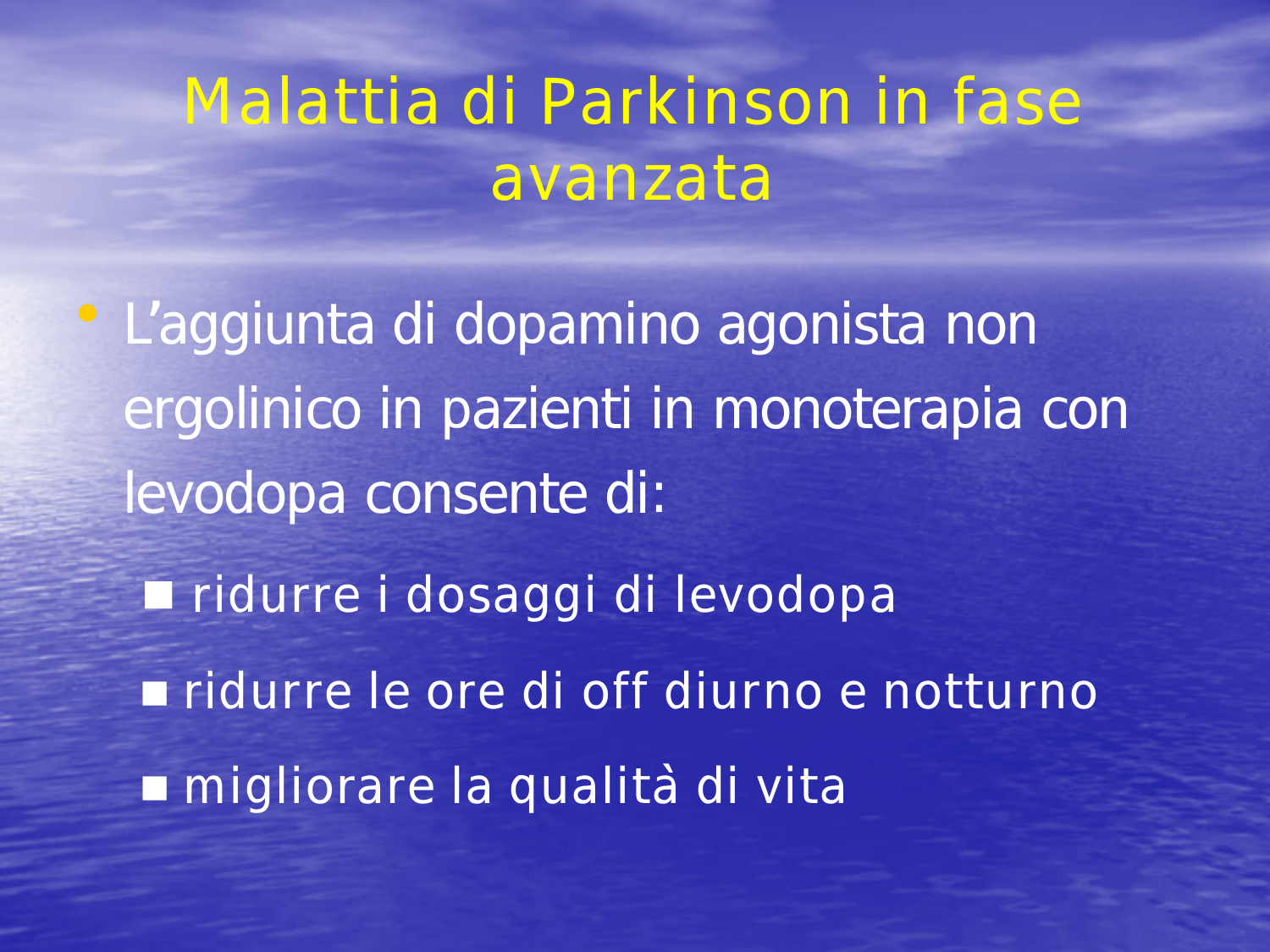

# Malattia di Parkinson in fase avanzata
L’aggiunta di dopamino agonista non ergolinico in pazienti in monoterapia con levodopa consente di:
    ■ ridurre i dosaggi di levodopa
■ ridurre le ore di off diurno e notturno
■ migliorare la qualità di vita